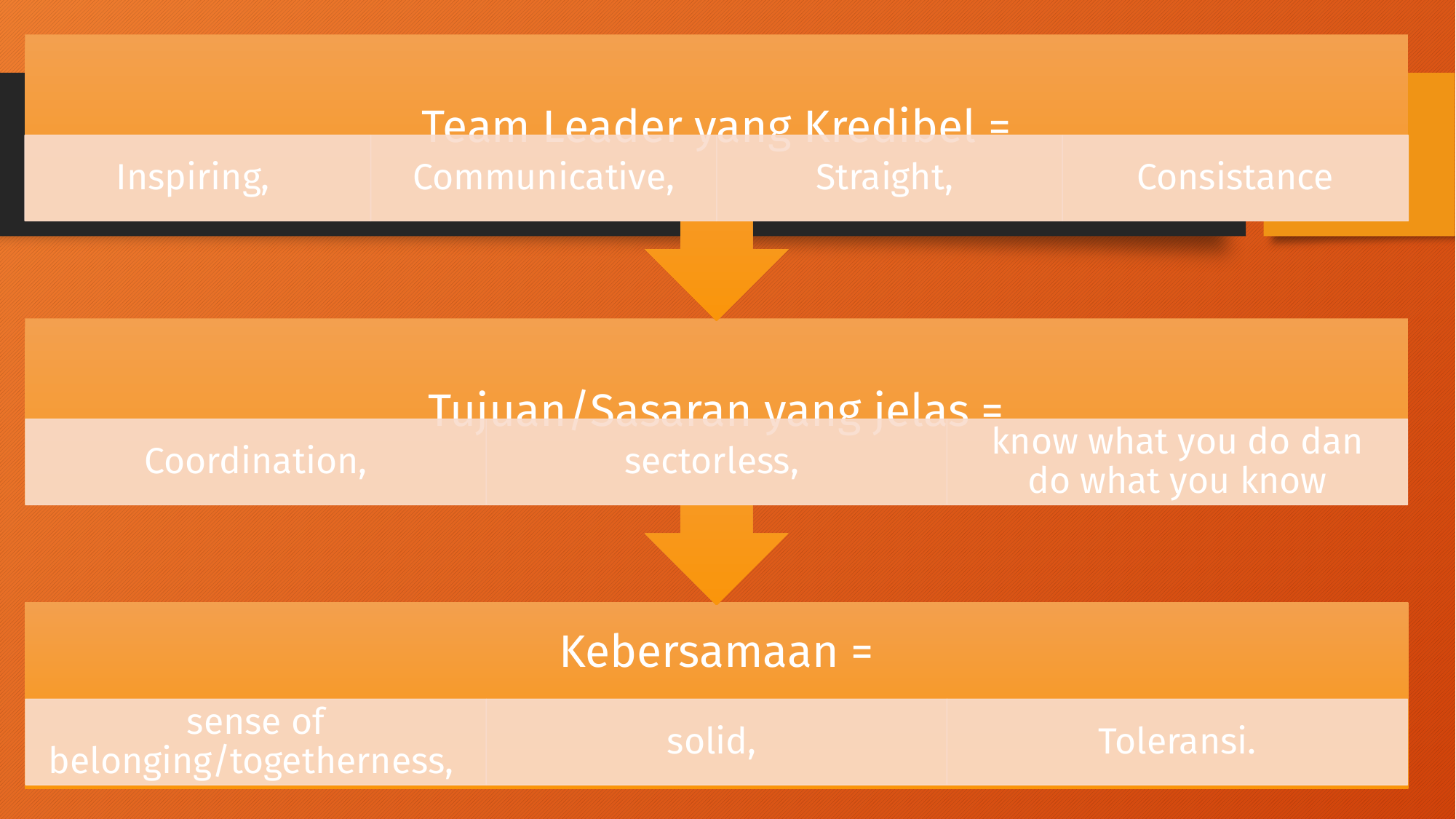

Kebersamaan =
sense of belonging/togetherness,
solid,
Toleransi.
Tujuan/Sasaran yang jelas =
Coordination,
sectorless,
know what you do dan do what you know
Team Leader yang Kredibel =
Inspiring,
Communicative,
Straight,
Consistance